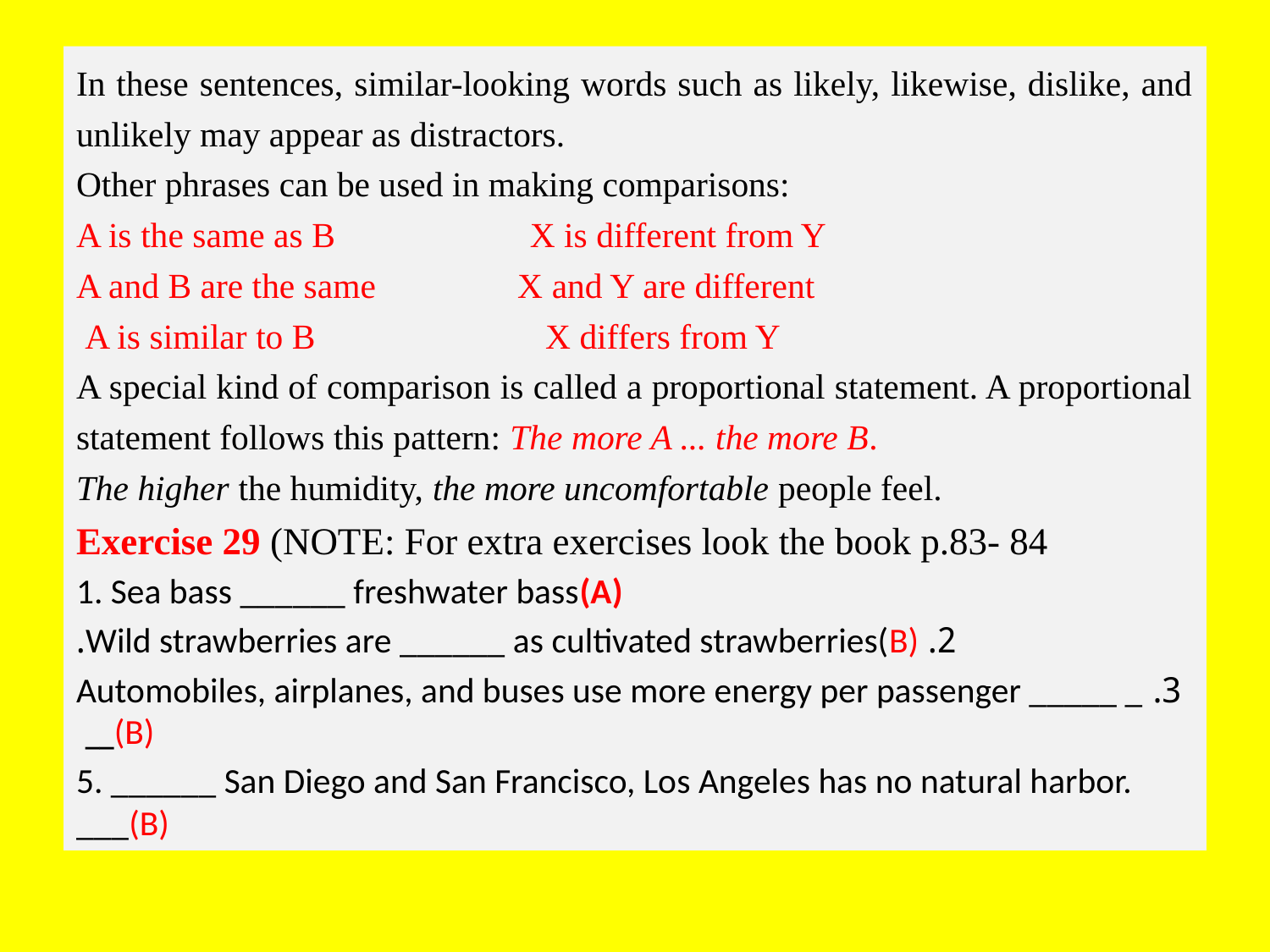

In these sentences, similar-looking words such as likely, likewise, dislike, and unlikely may appear as distractors.
Other phrases can be used in making comparisons:
A is the same as B                      X is different from Y
A and B are the same                X and Y are different
 A is similar to B                          X differs from Y
A special kind of comparison is called a proportional statement. A proportional statement follows this pattern: The more A ... the more B.
The higher the humidity, the more uncomfortable people feel.
Exercise 29 (NOTE: For extra exercises look the book p.83- 84
1. Sea bass ______ freshwater bass(A)
2. Wild strawberries are ______ as cultivated strawberries(B).
3. Automobiles, airplanes, and buses use more energy per passenger _____ _ (B)__
5. ______ San Diego and San Francisco, Los Angeles has no natural harbor. ___(B)